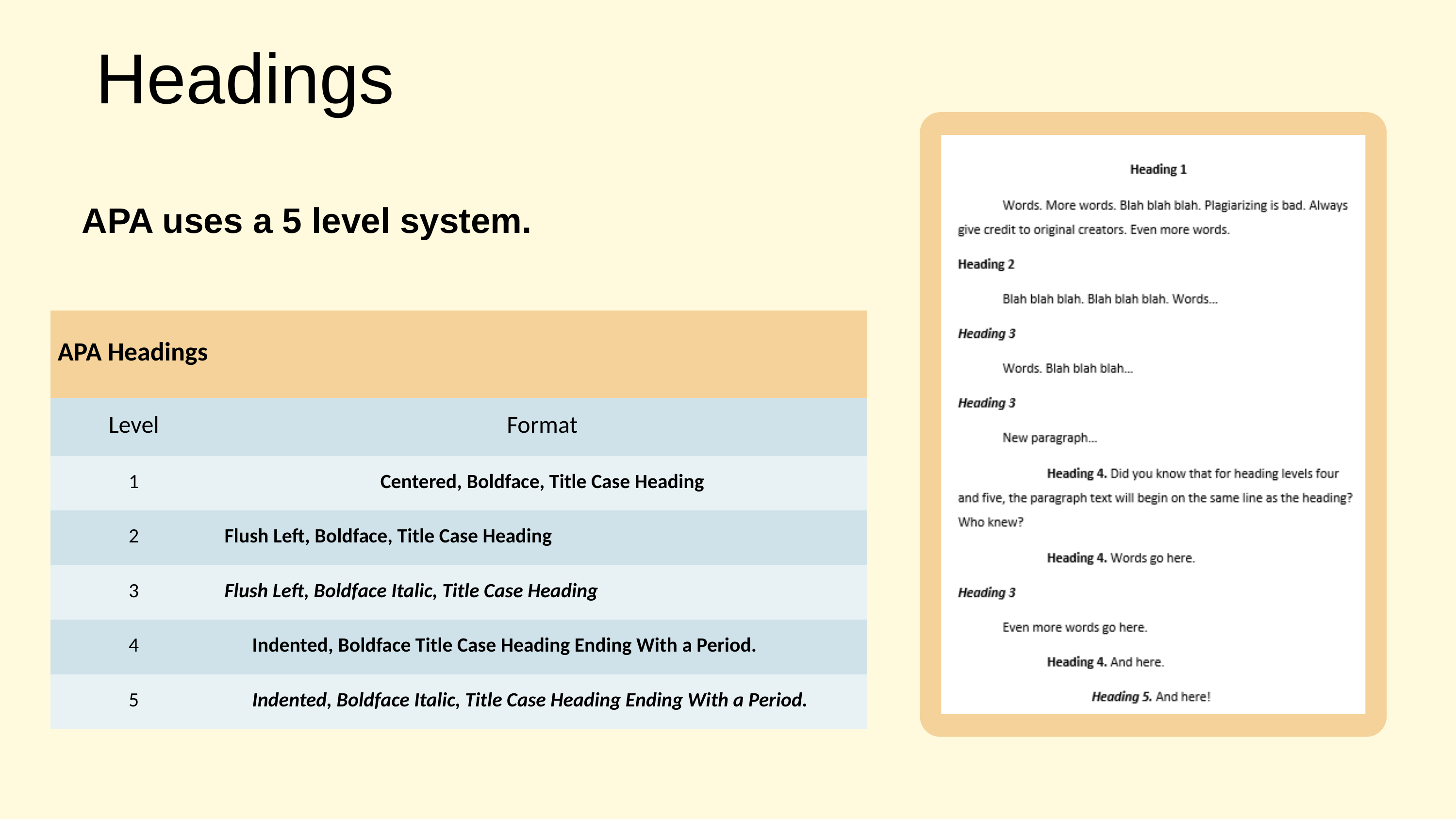

# Headings

APA uses a 5 level system.
| APA Headings |  |
| --- | --- |
| Level | Format |
| 1 | Centered, Boldface, Title Case Heading |
| 2 | Flush Left, Boldface, Title Case Heading |
| 3 | Flush Left, Boldface Italic, Title Case Heading |
| 4 | Indented, Boldface Title Case Heading Ending With a Period. |
| 5 | Indented, Boldface Italic, Title Case Heading Ending With a Period. |